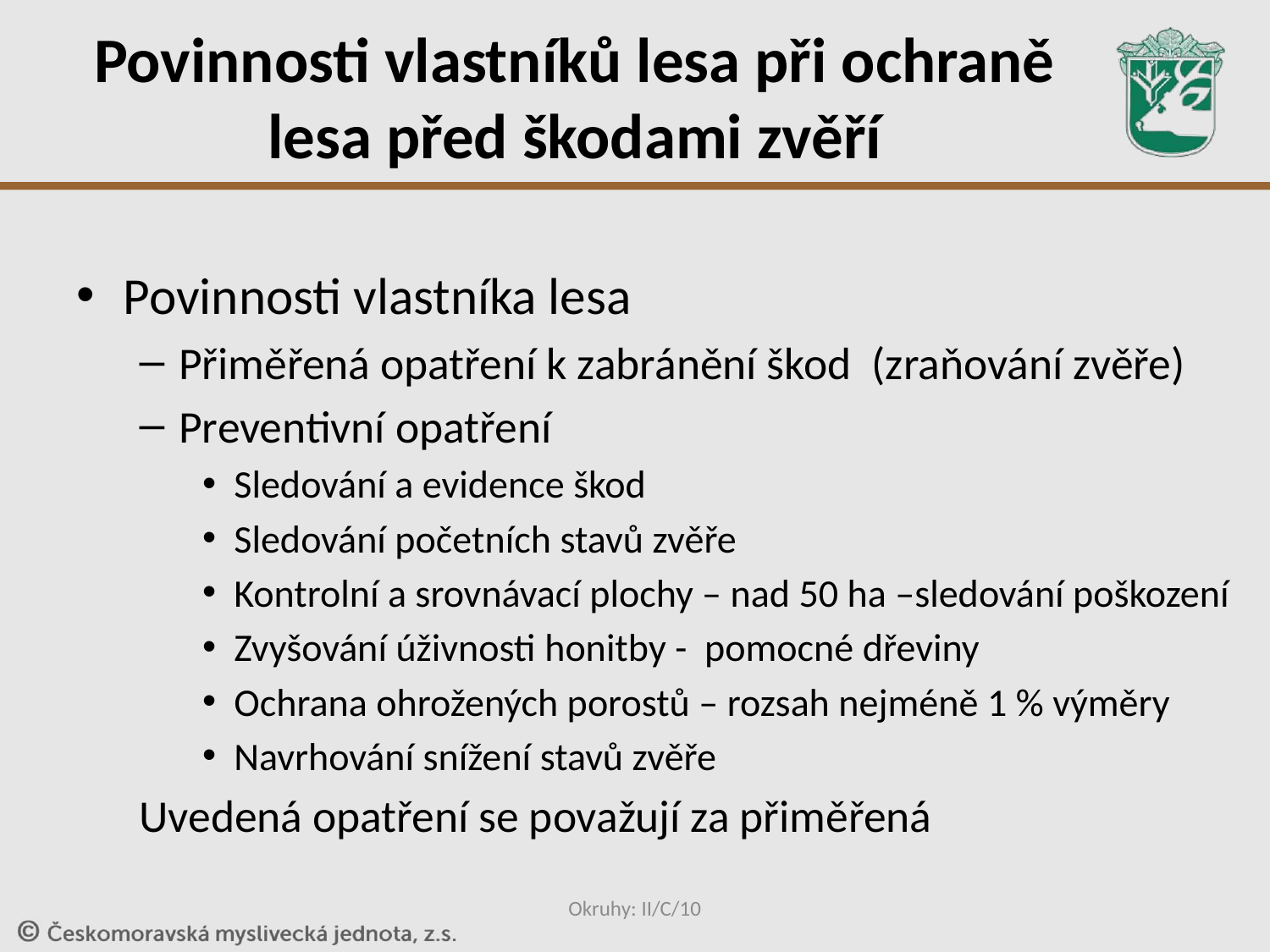

# Povinnosti vlastníků lesa při ochraně lesa před škodami zvěří
Povinnosti vlastníka lesa
Přiměřená opatření k zabránění škod  (zraňování zvěře)
Preventivní opatření
Sledování a evidence škod
Sledování početních stavů zvěře
Kontrolní a srovnávací plochy – nad 50 ha –sledování poškození
Zvyšování úživnosti honitby -  pomocné dřeviny
Ochrana ohrožených porostů – rozsah nejméně 1 % výměry
Navrhování snížení stavů zvěře
Uvedená opatření se považují za přiměřená

Okruhy: II/C/10